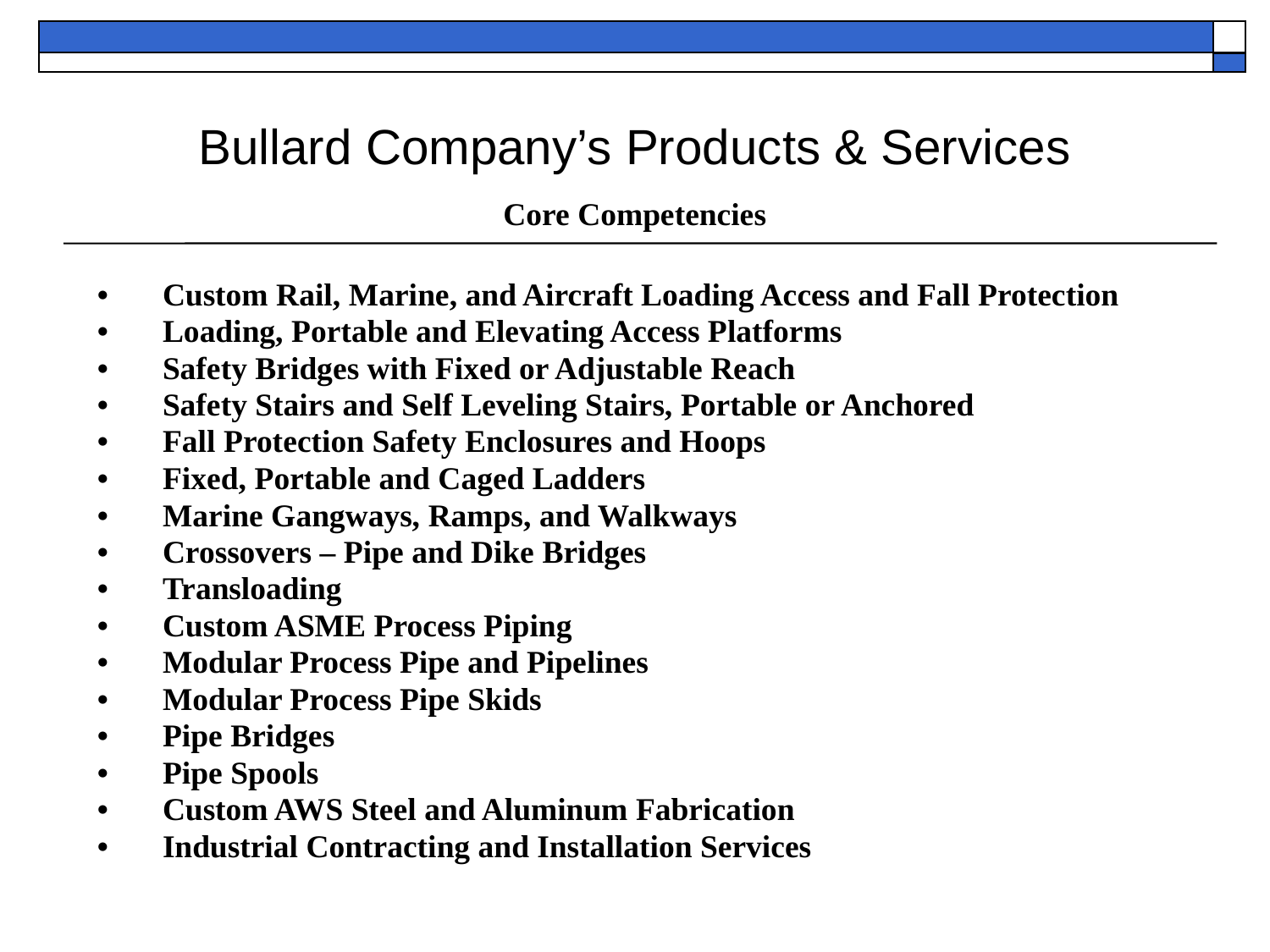

# Bullard Company’s Products & Services Core Competencies
•	Custom Rail, Marine, and Aircraft Loading Access and Fall Protection
•	Loading, Portable and Elevating Access Platforms
•	Safety Bridges with Fixed or Adjustable Reach
•	Safety Stairs and Self Leveling Stairs, Portable or Anchored
•	Fall Protection Safety Enclosures and Hoops
•	Fixed, Portable and Caged Ladders
•	Marine Gangways, Ramps, and Walkways
•	Crossovers – Pipe and Dike Bridges
•	Transloading
•	Custom ASME Process Piping
•	Modular Process Pipe and Pipelines
•	Modular Process Pipe Skids
•	Pipe Bridges
•	Pipe Spools
•	Custom AWS Steel and Aluminum Fabrication
•	Industrial Contracting and Installation Services